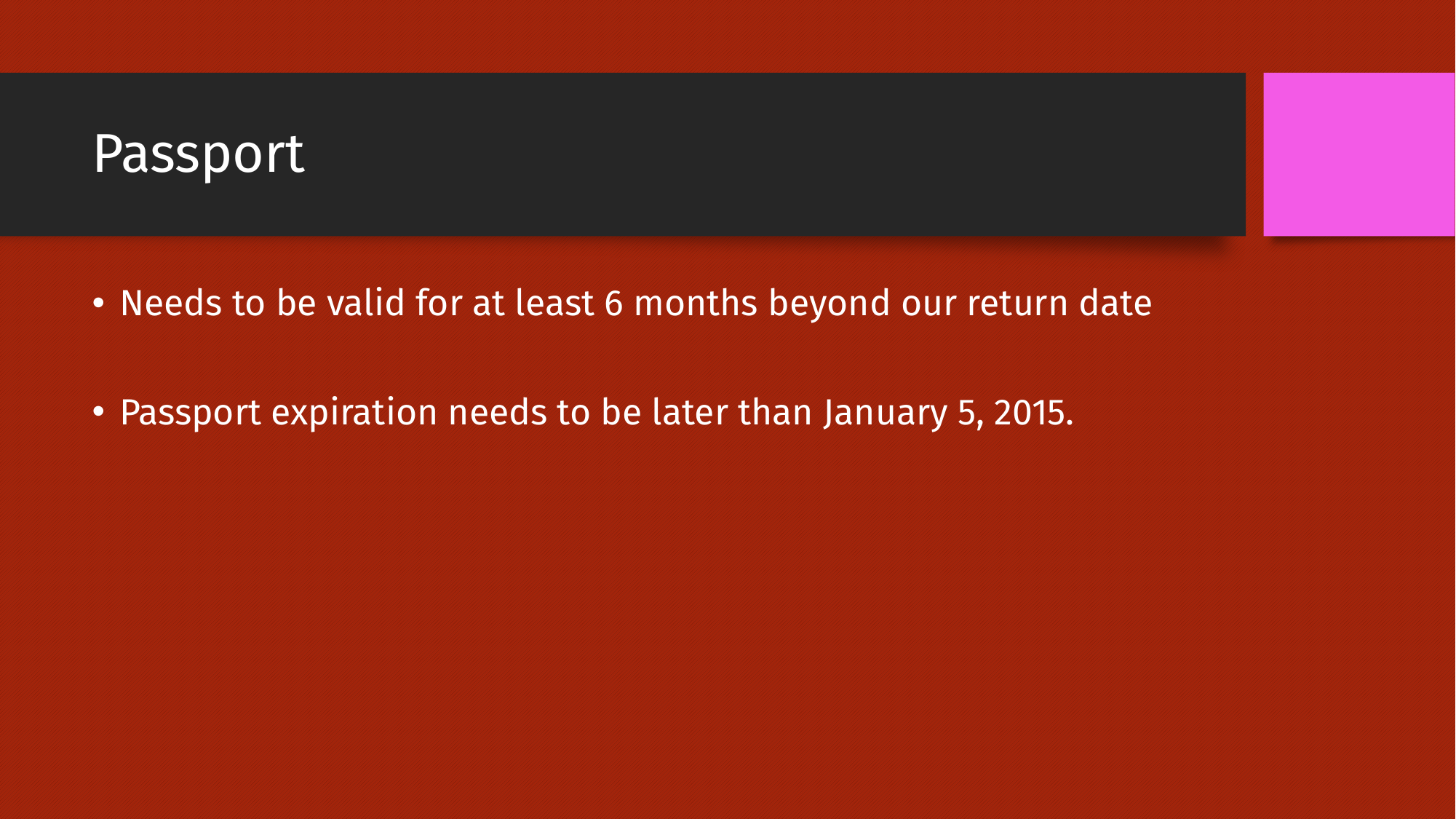

# Passport
Needs to be valid for at least 6 months beyond our return date

Passport expiration needs to be later than January 5, 2015.